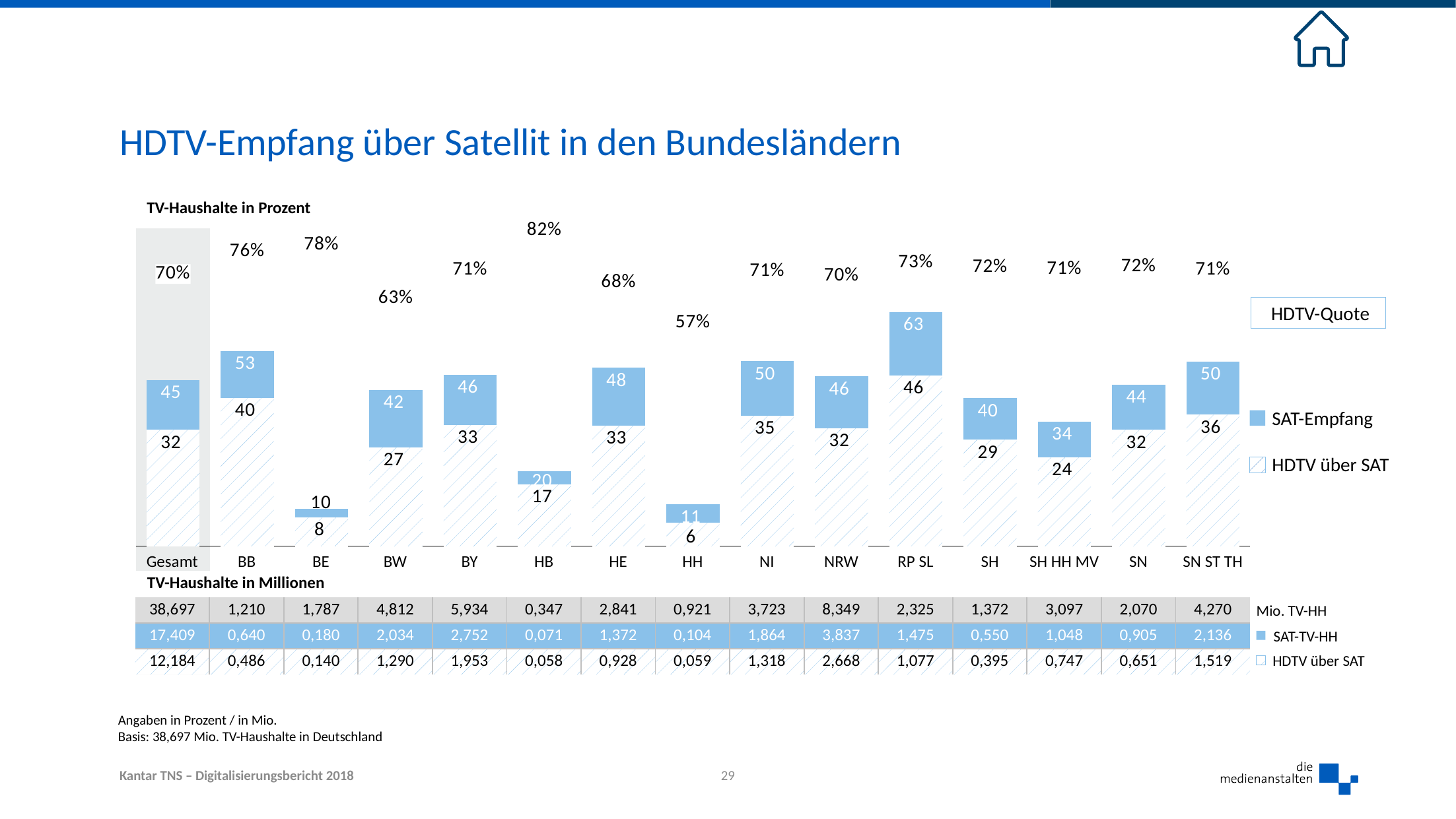

# HDTV-Empfang über Satellit in den Bundesländern

### Chart

| Category | Quote | SAT | HD |
|---|---|---|---|
| Gesamt | 69.98678844275949 | 45.0 | 31.5 |
| BB | 75.93749999999999 | 52.9 | 40.2 |
| BE | 77.77777777777779 | 10.1 | 7.8 |
| BW | 63.42182890855458 | 42.3 | 26.8 |
| BY | 70.96656976744187 | 46.4 | 32.9 |
| HB | 81.69014084507043 | 20.4 | 16.8 |
| HE | 67.63848396501457 | 48.3 | 32.6 |
| HH | 56.730769230769226 | 11.3 | 6.4 |
| NI | 70.70815450643777 | 50.1 | 35.4 |
| NRW | 69.53348970549908 | 46.0 | 32.0 |
| RP SL | 73.01694915254237 | 63.4 | 46.3 |
| SH | 71.81818181818181 | 40.1 | 28.8 |
| SH HH MV | 71.27862595419847 | 33.8 | 24.1 |
| SN | 71.93370165745856 | 43.7 | 31.5 |
| SN ST TH | 71.11423220973782 | 50.0 | 35.6 |
TV-Haushalte in Prozent

HDTV-Quote

SAT-Empfang

HDTV über SAT

| Gesamt | BB | BE | BW | BY | HB | HE | HH | NI | NRW | RP SL | SH | SH HH MV | SN | SN ST TH |
| --- | --- | --- | --- | --- | --- | --- | --- | --- | --- | --- | --- | --- | --- | --- |
| TV-Haushalte in Millionen |  |  |  |  |  |  |  |  |  |  |  |  |  |  |
| 38,697 | 1,210 | 1,787 | 4,812 | 5,934 | 0,347 | 2,841 | 0,921 | 3,723 | 8,349 | 2,325 | 1,372 | 3,097 | 2,070 | 4,270 |
| 17,409 | 0,640 | 0,180 | 2,034 | 2,752 | 0,071 | 1,372 | 0,104 | 1,864 | 3,837 | 1,475 | 0,550 | 1,048 | 0,905 | 2,136 |
| 12,184 | 0,486 | 0,140 | 1,290 | 1,953 | 0,058 | 0,928 | 0,059 | 1,318 | 2,668 | 1,077 | 0,395 | 0,747 | 0,651 | 1,519 |
Mio. TV-HH
SAT-TV-HH

HDTV über SAT

Angaben in Prozent / in Mio.
Basis: 38,697 Mio. TV-Haushalte in Deutschland
29
Kantar TNS – Digitalisierungsbericht 2018